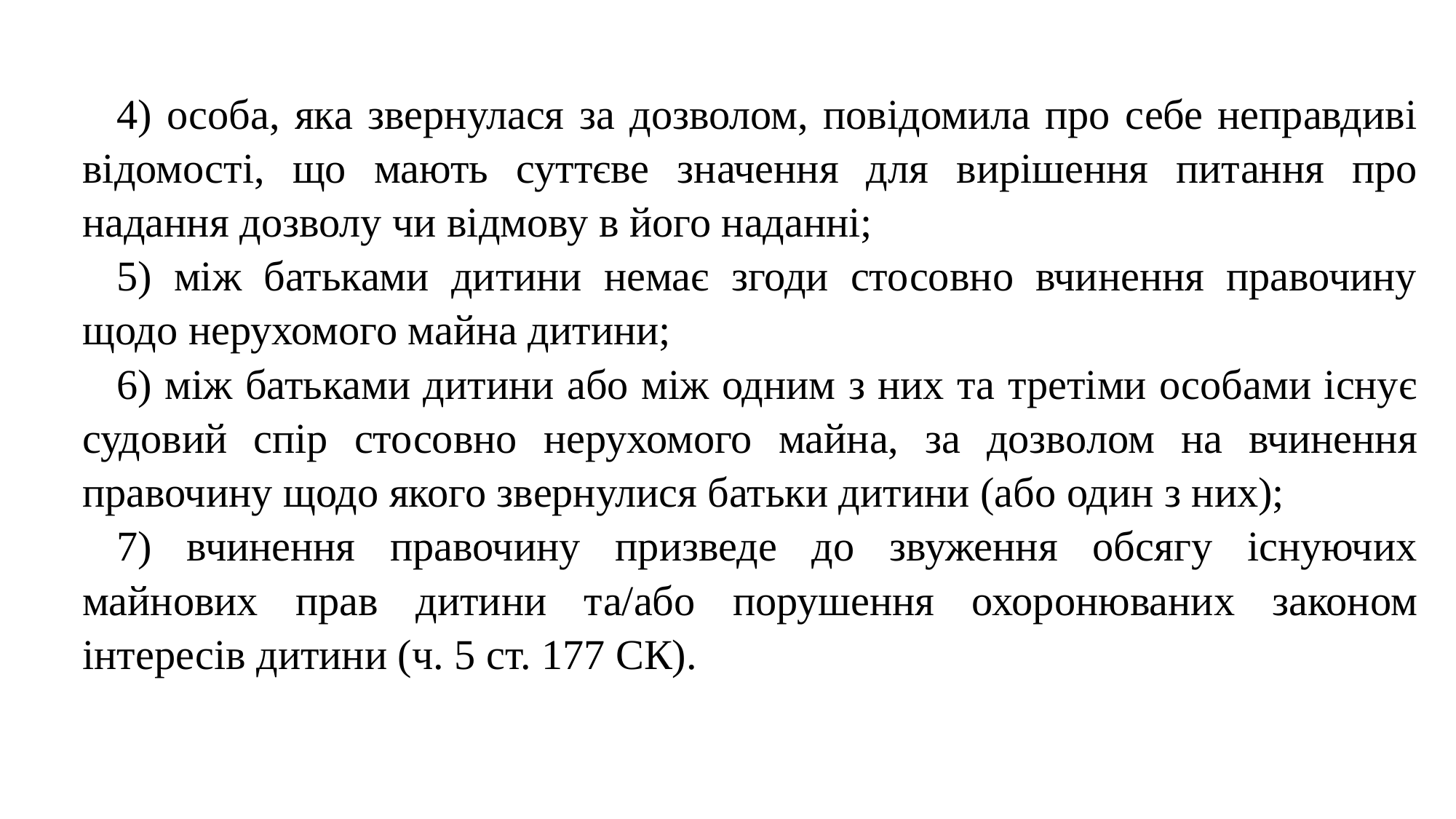

4) особа, яка звернулася за дозволом, повідомила про себе неправдиві відомості, що мають суттєве значення для вирішення питання про надання дозволу чи відмову в його наданні;
5) між батьками дитини немає згоди стосовно вчинення правочину щодо нерухомого майна дитини;
6) між батьками дитини або між одним з них та третіми особами існує судовий спір стосовно нерухомого майна, за дозволом на вчинення правочину щодо якого звернулися батьки дитини (або один з них);
7) вчинення правочину призведе до звуження обсягу існуючих майнових прав дитини та/або порушення охоронюваних законом інтересів дитини (ч. 5 ст. 177 СК).